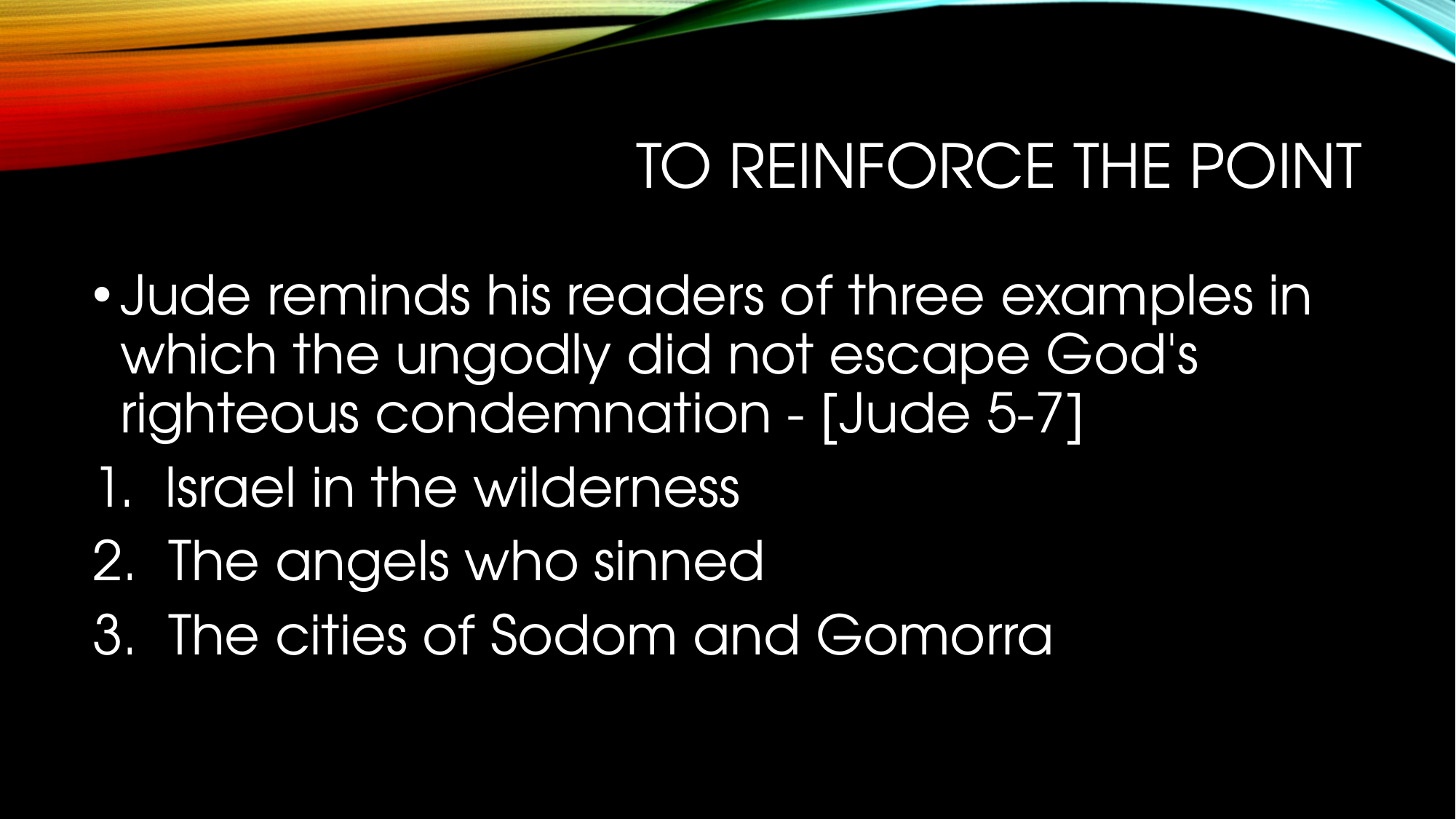

# To reinforce the point
Jude reminds his readers of three examples in which the ungodly did not escape God's righteous condemnation - [Jude 5-7]
1.  Israel in the wilderness
2.  The angels who sinned
3.  The cities of Sodom and Gomorra